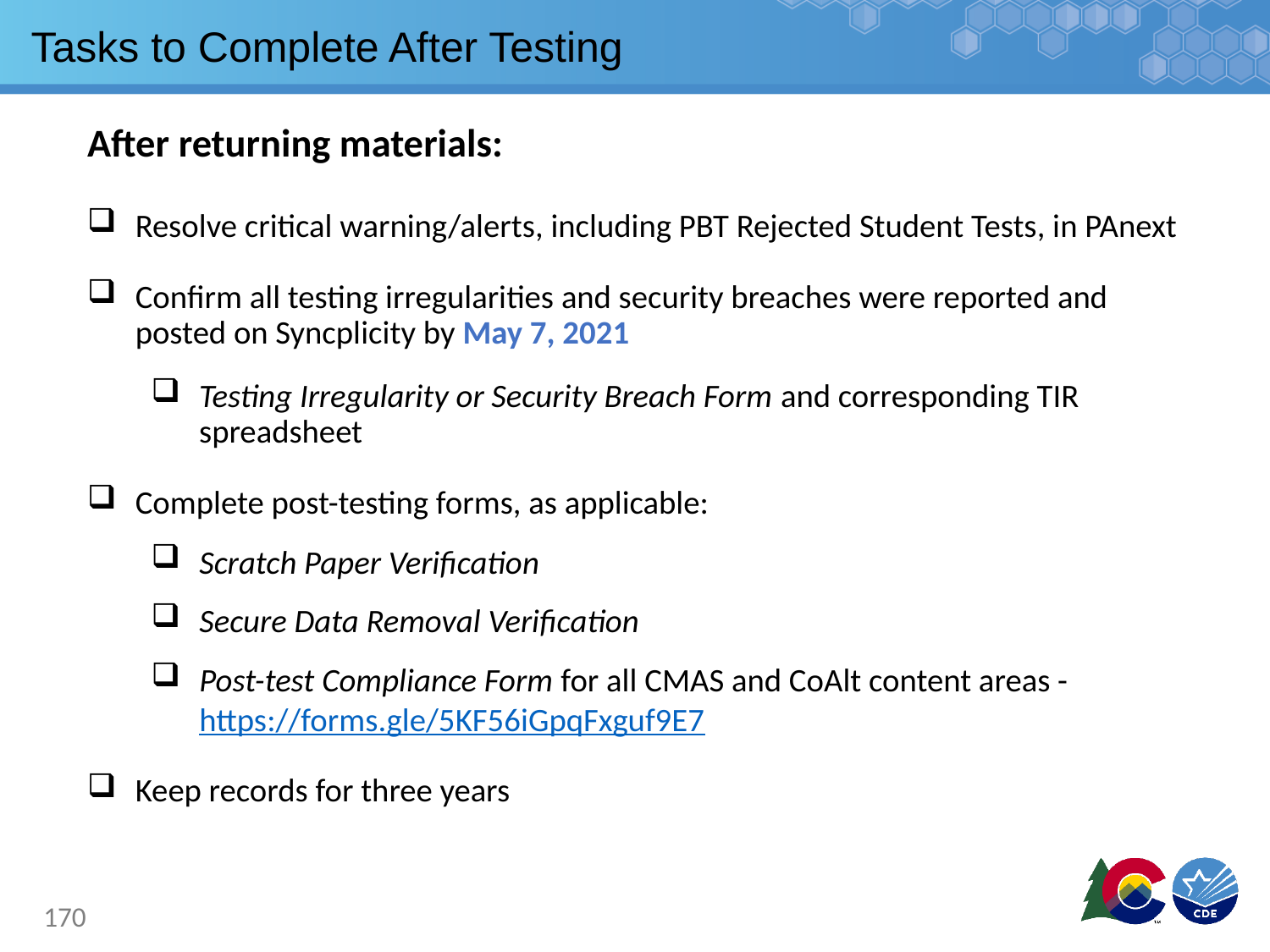

# Tasks to Complete After Testing
After returning materials:

Resolve critical warning/alerts, including PBT Rejected Student Tests, in PAnext
Confirm all testing irregularities and security breaches were reported and posted on Syncplicity by May 7, 2021
Testing Irregularity or Security Breach Form and corresponding TIR spreadsheet
Complete post-testing forms, as applicable:
Scratch Paper Verification
Secure Data Removal Verification
Post-test Compliance Form for all CMAS and CoAlt content areas - https://forms.gle/5KF56iGpqFxguf9E7
Keep records for three years
170